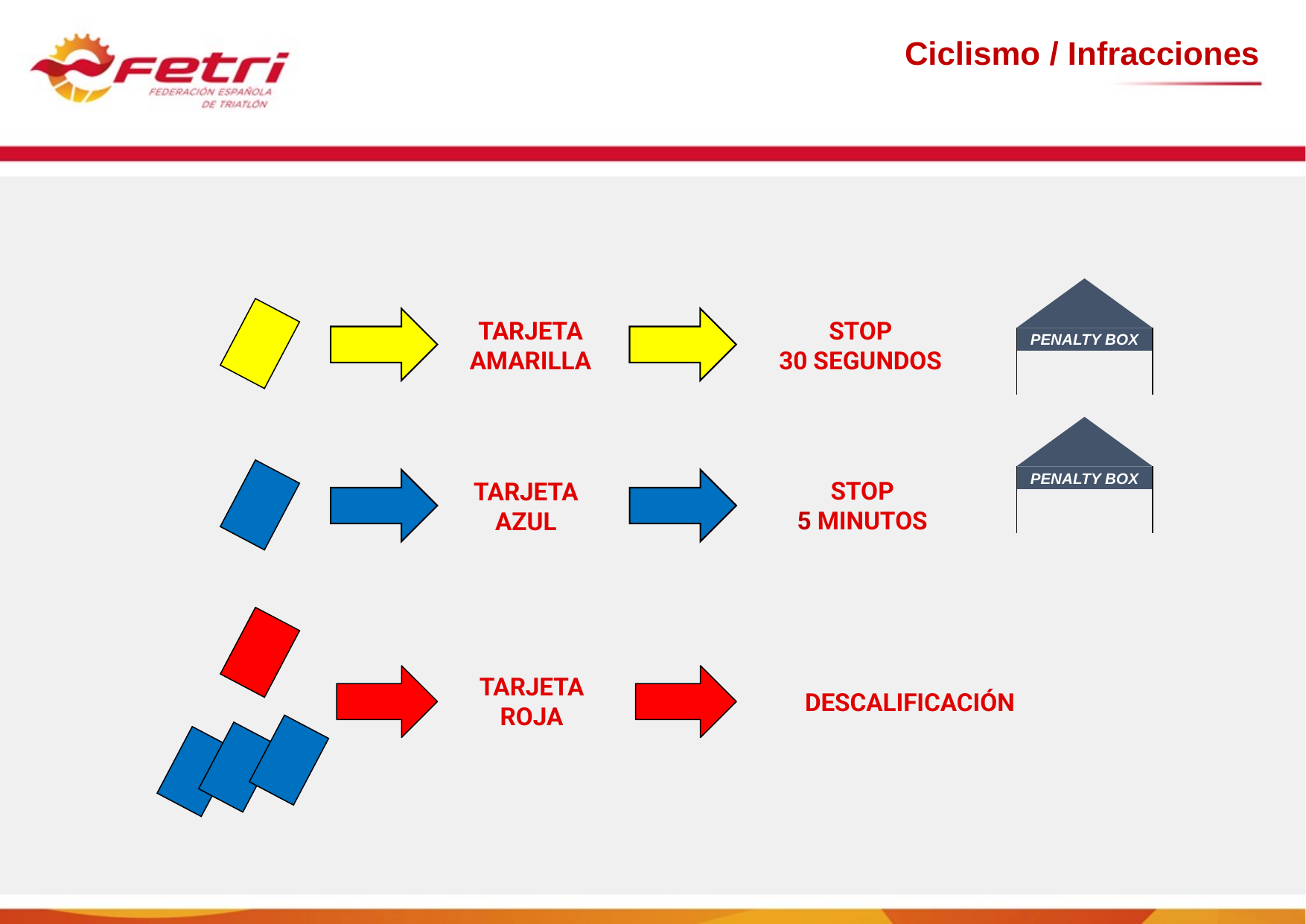

Ciclismo / Infracciones

PENALTY BOX

STOP
30 SEGUNDOS
TARJETA
AMARILLA

PENALTY BOX

STOP
5 MINUTOS
TARJETA
AZUL

TARJETA
ROJA

DESCALIFICACIÓN